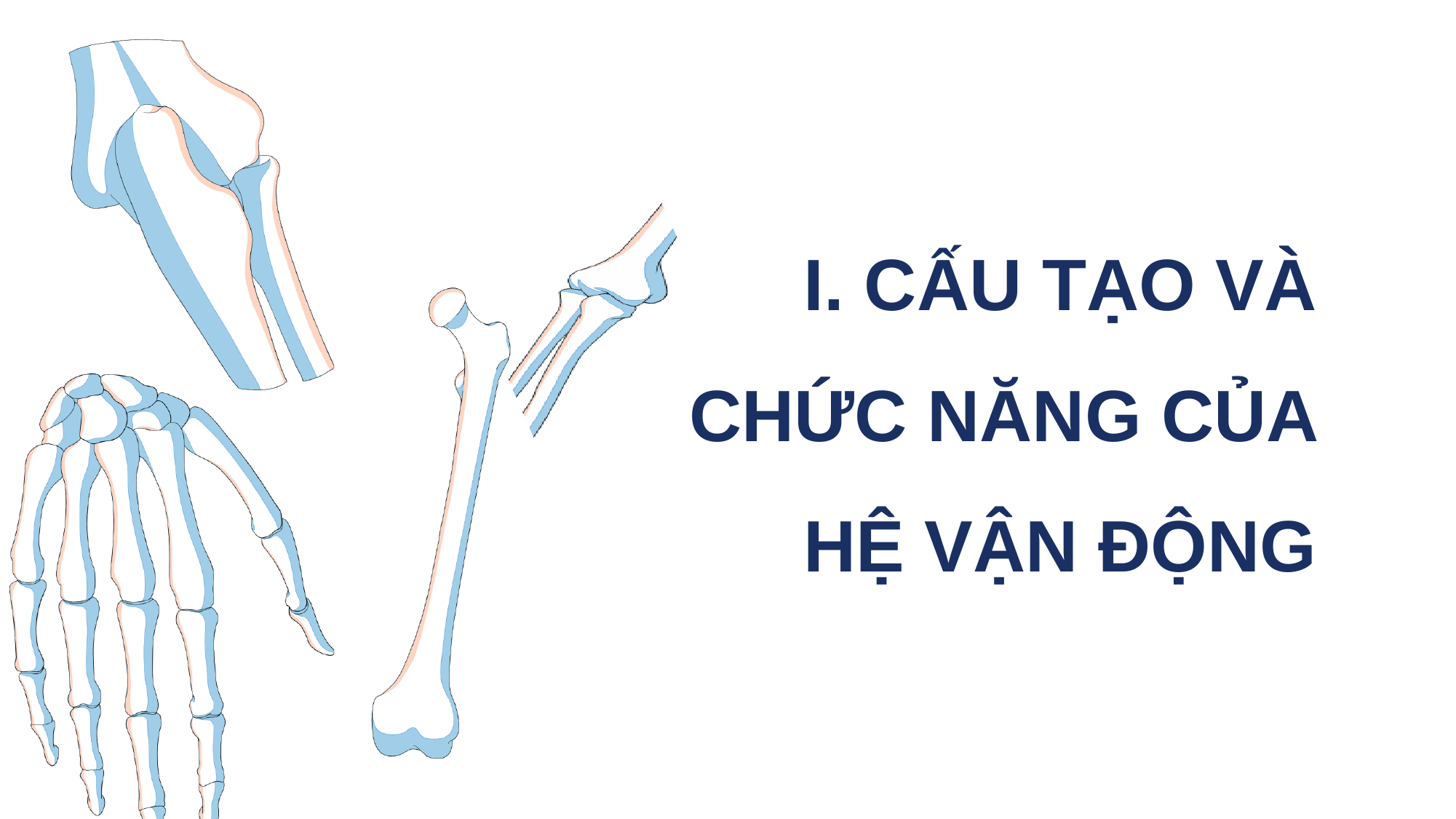

I. CẤU TẠO VÀ CHỨC NĂNG CỦA HỆ VẬN ĐỘNG